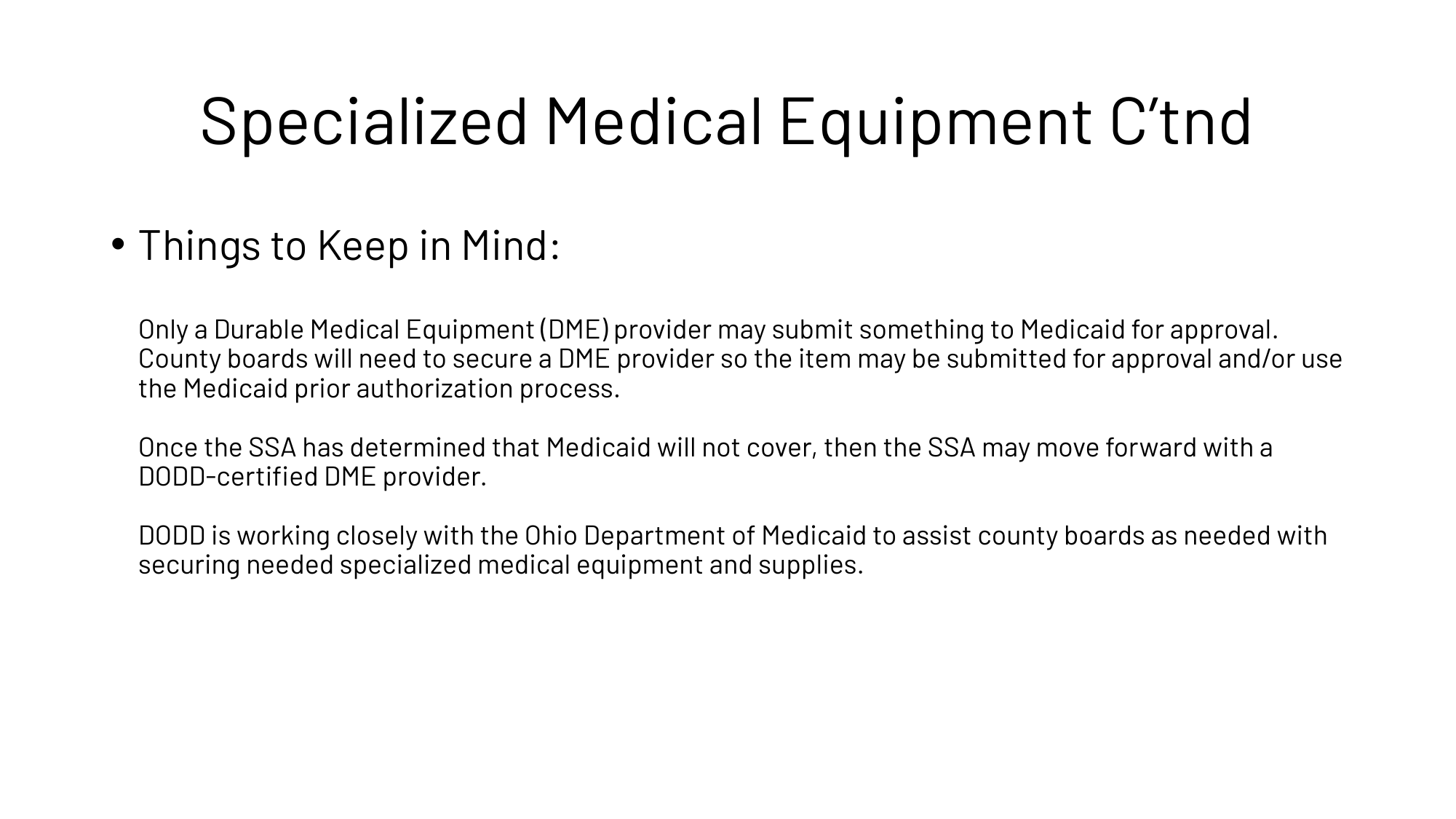

# Specialized Medical Equipment C’tnd
Things to Keep in Mind:
Only a Durable Medical Equipment (DME) provider may submit something to Medicaid for approval.  County boards will need to secure a DME provider so the item may be submitted for approval and/or use the Medicaid prior authorization process.
Once the SSA has determined that Medicaid will not cover, then the SSA may move forward with a DODD-certified DME provider.
DODD is working closely with the Ohio Department of Medicaid to assist county boards as needed with securing needed specialized medical equipment and supplies.